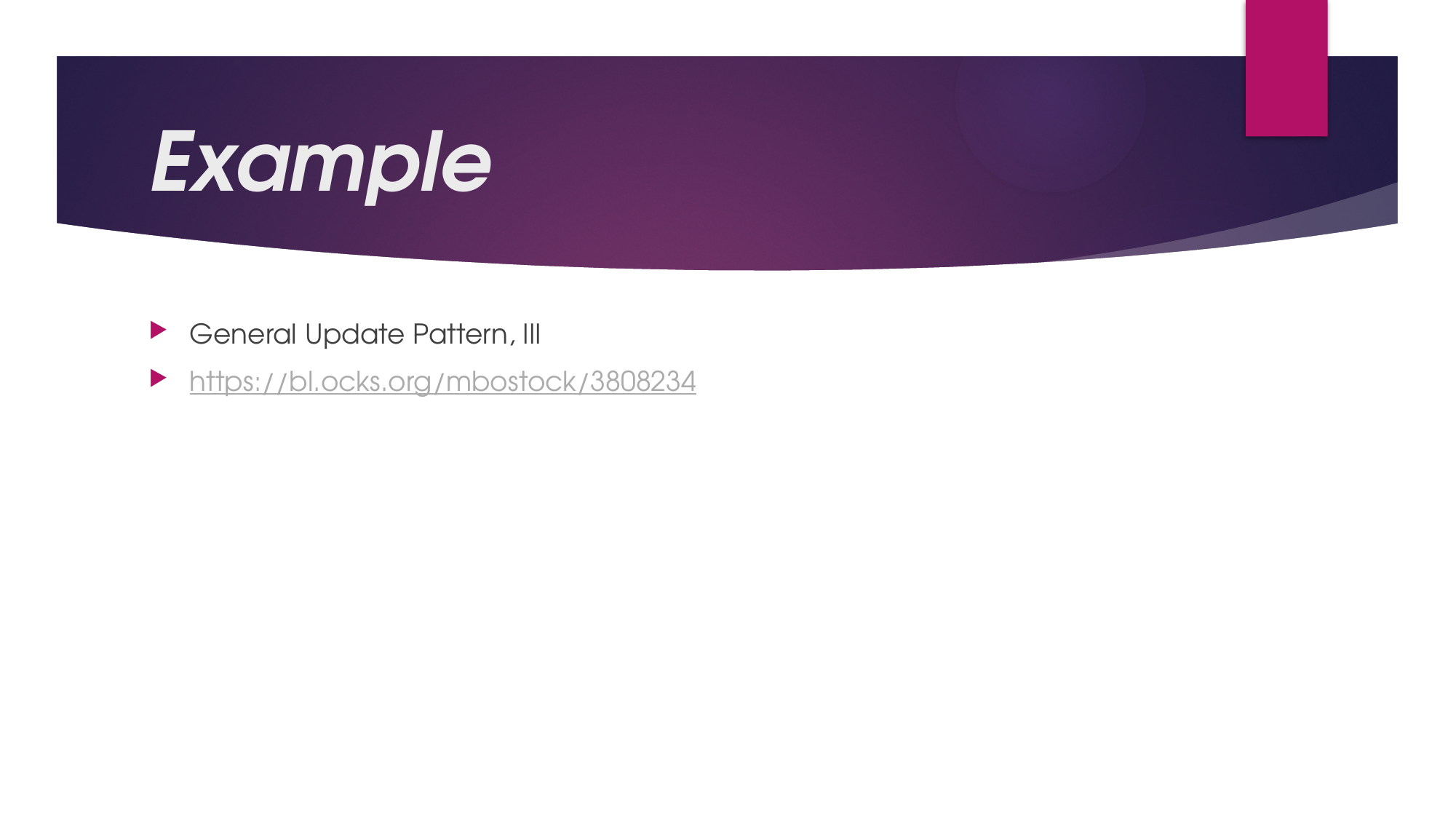

# Example
General Update Pattern, III
https://bl.ocks.org/mbostock/3808234